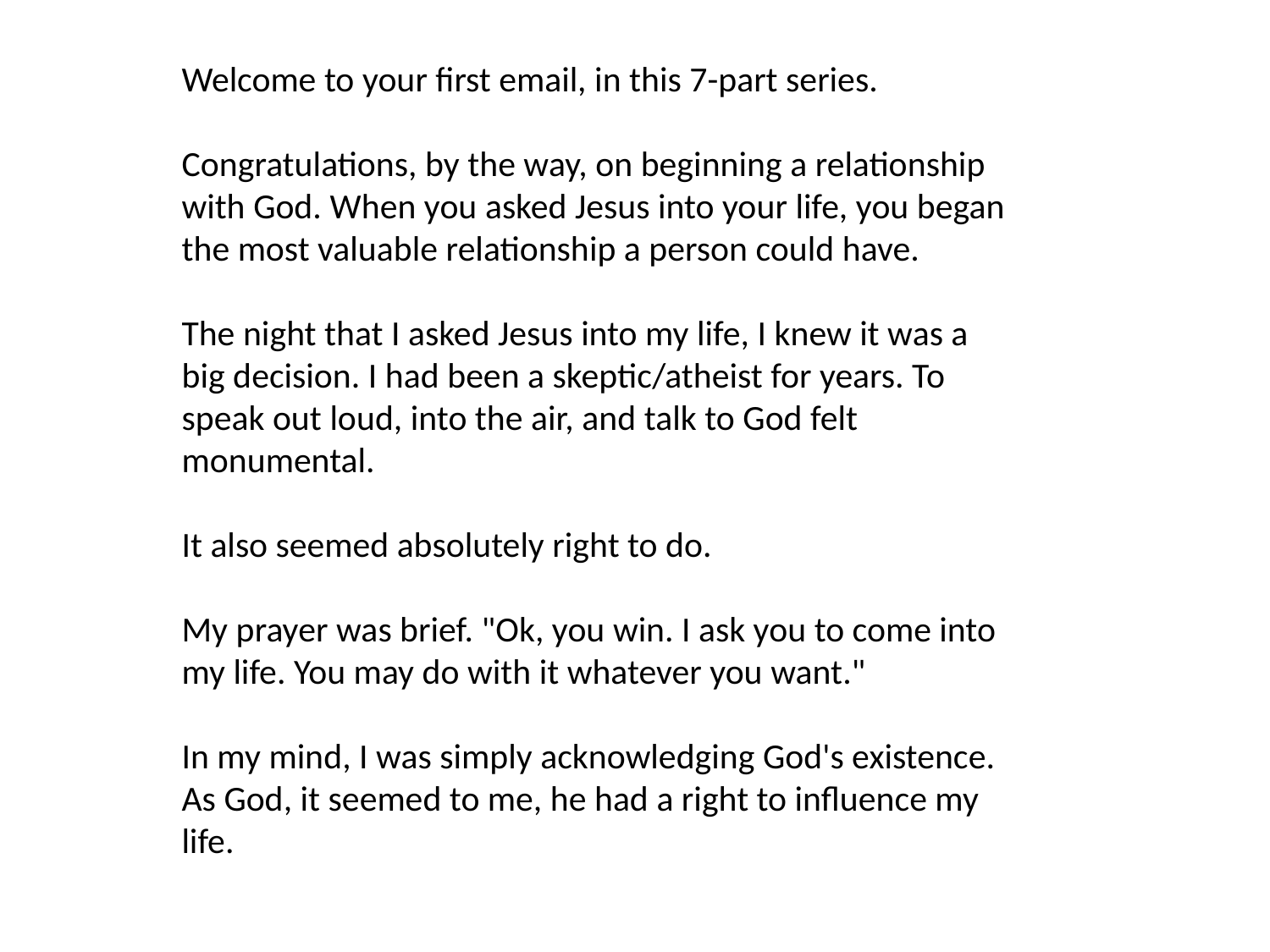

# Welcome to your first email, in this 7-part series. Congratulations, by the way, on beginning a relationship with God. When you asked Jesus into your life, you began the most valuable relationship a person could have.  The night that I asked Jesus into my life, I knew it was a big decision. I had been a skeptic/atheist for years. To speak out loud, into the air, and talk to God felt monumental.  It also seemed absolutely right to do.  My prayer was brief. "Ok, you win. I ask you to come into my life. You may do with it whatever you want."  In my mind, I was simply acknowledging God's existence. As God, it seemed to me, he had a right to influence my life.